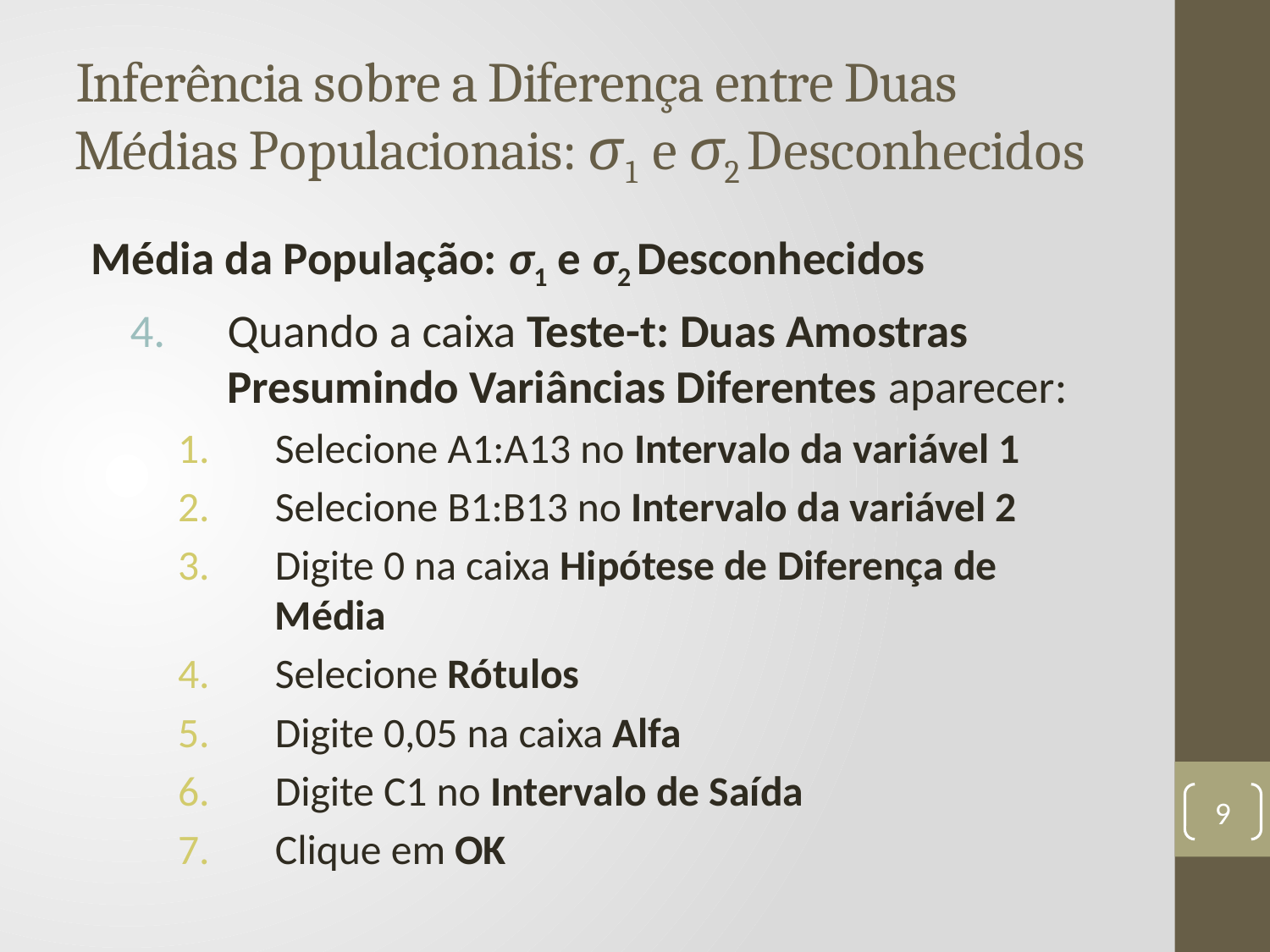

# Inferência sobre a Diferença entre Duas Médias Populacionais: σ1 e σ2 Desconhecidos
Média da População: σ1 e σ2 Desconhecidos
Quando a caixa Teste-t: Duas Amostras Presumindo Variâncias Diferentes aparecer:
Selecione A1:A13 no Intervalo da variável 1
Selecione B1:B13 no Intervalo da variável 2
Digite 0 na caixa Hipótese de Diferença de Média
Selecione Rótulos
Digite 0,05 na caixa Alfa
Digite C1 no Intervalo de Saída
Clique em OK
9